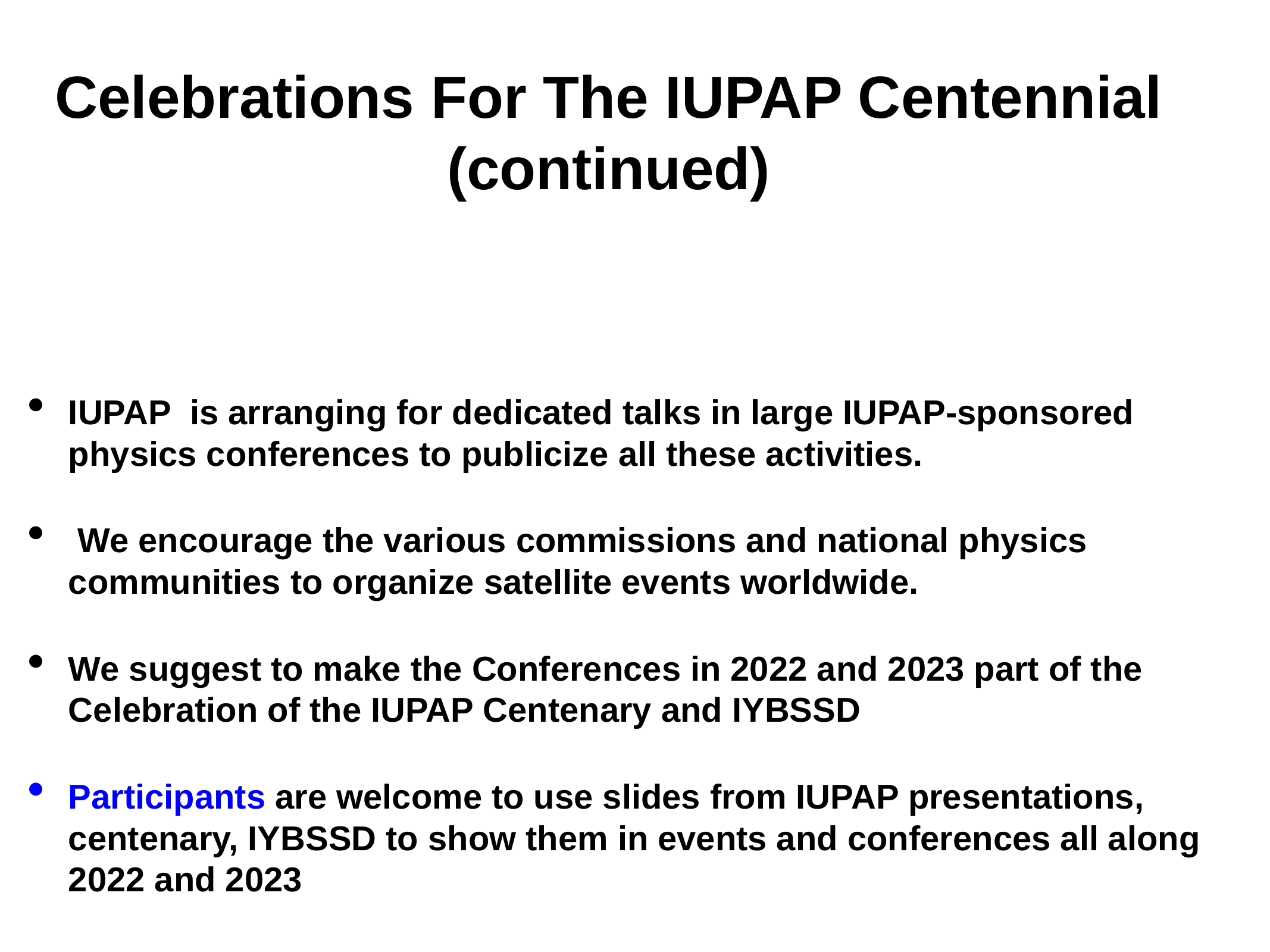

# Celebrations For The IUPAP Centennial (continued)
IUPAP  is arranging for dedicated talks in large IUPAP-sponsored physics conferences to publicize all these activities.
 We encourage the various commissions and national physics communities to organize satellite events worldwide.
We suggest to make the Conferences in 2022 and 2023 part of the Celebration of the IUPAP Centenary and IYBSSD
Participants are welcome to use slides from IUPAP presentations, centenary, IYBSSD to show them in events and conferences all along 2022 and 2023